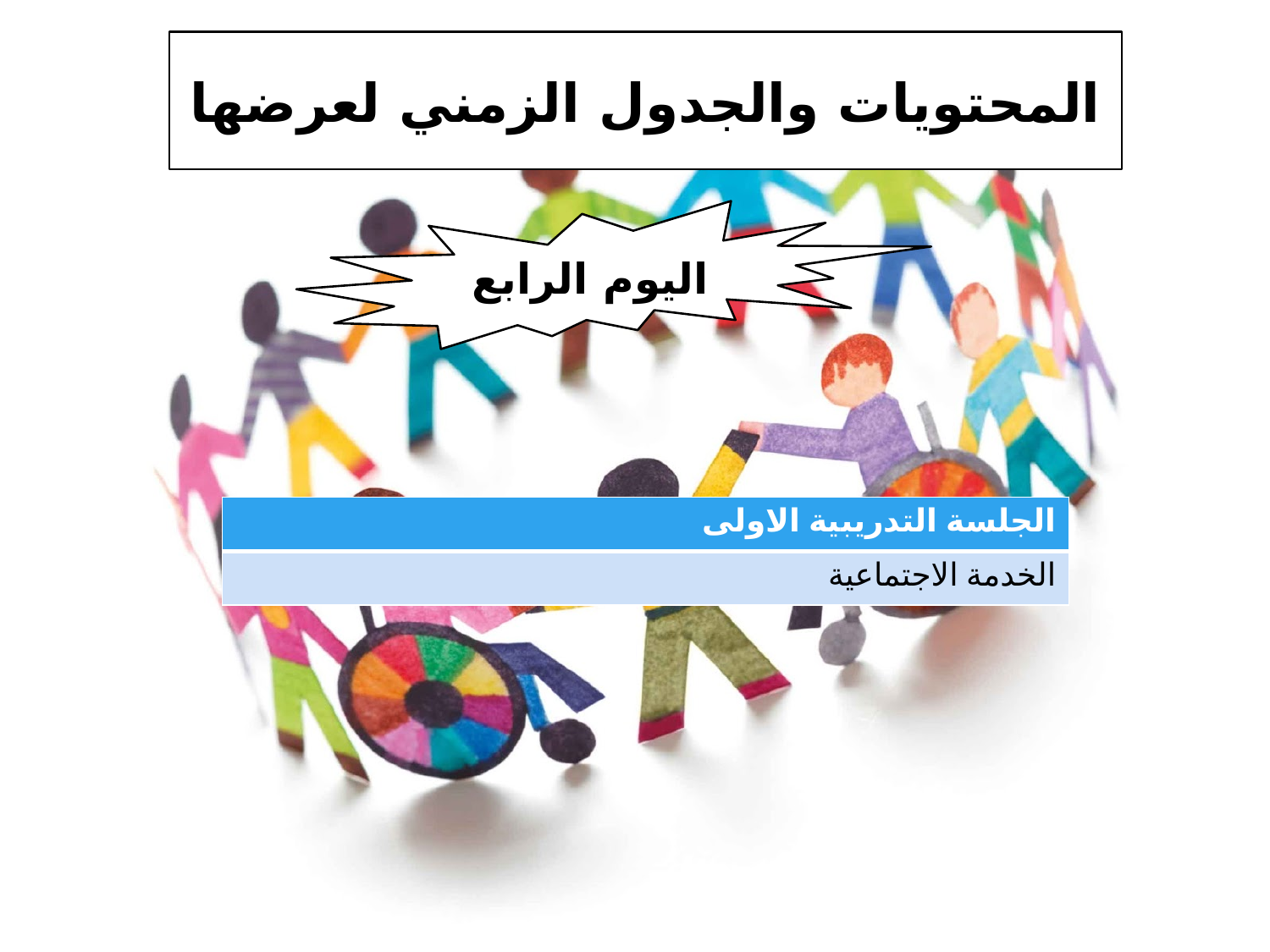

# المحتويات والجدول الزمني لعرضها
اليوم الرابع
| الجلسة التدريبية الاولى |
| --- |
| الخدمة الاجتماعية |